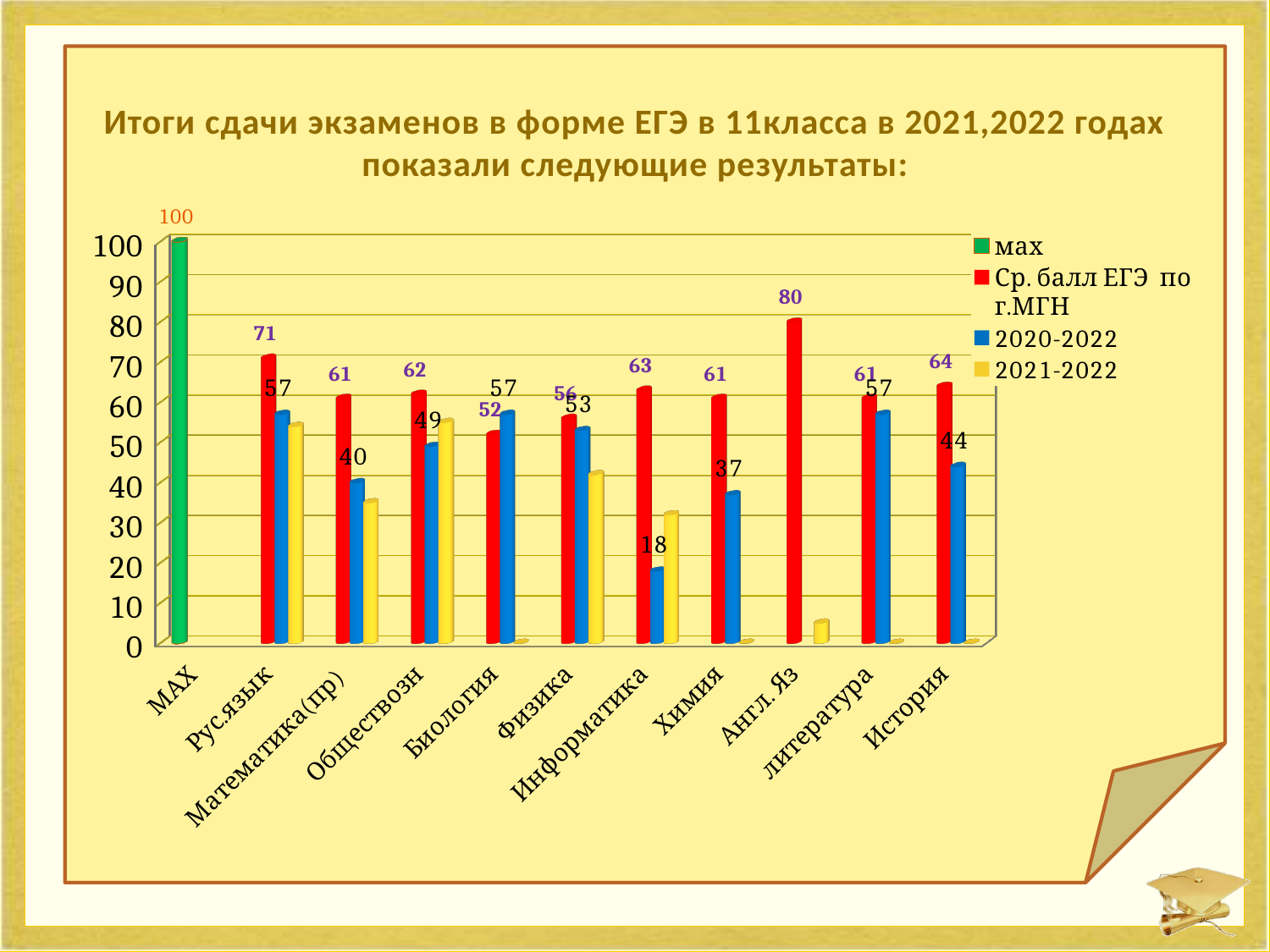

# Итоги сдачи экзаменов в форме ЕГЭ в 11класса в 2021,2022 годах показали следующие результаты:

[unsupported chart]